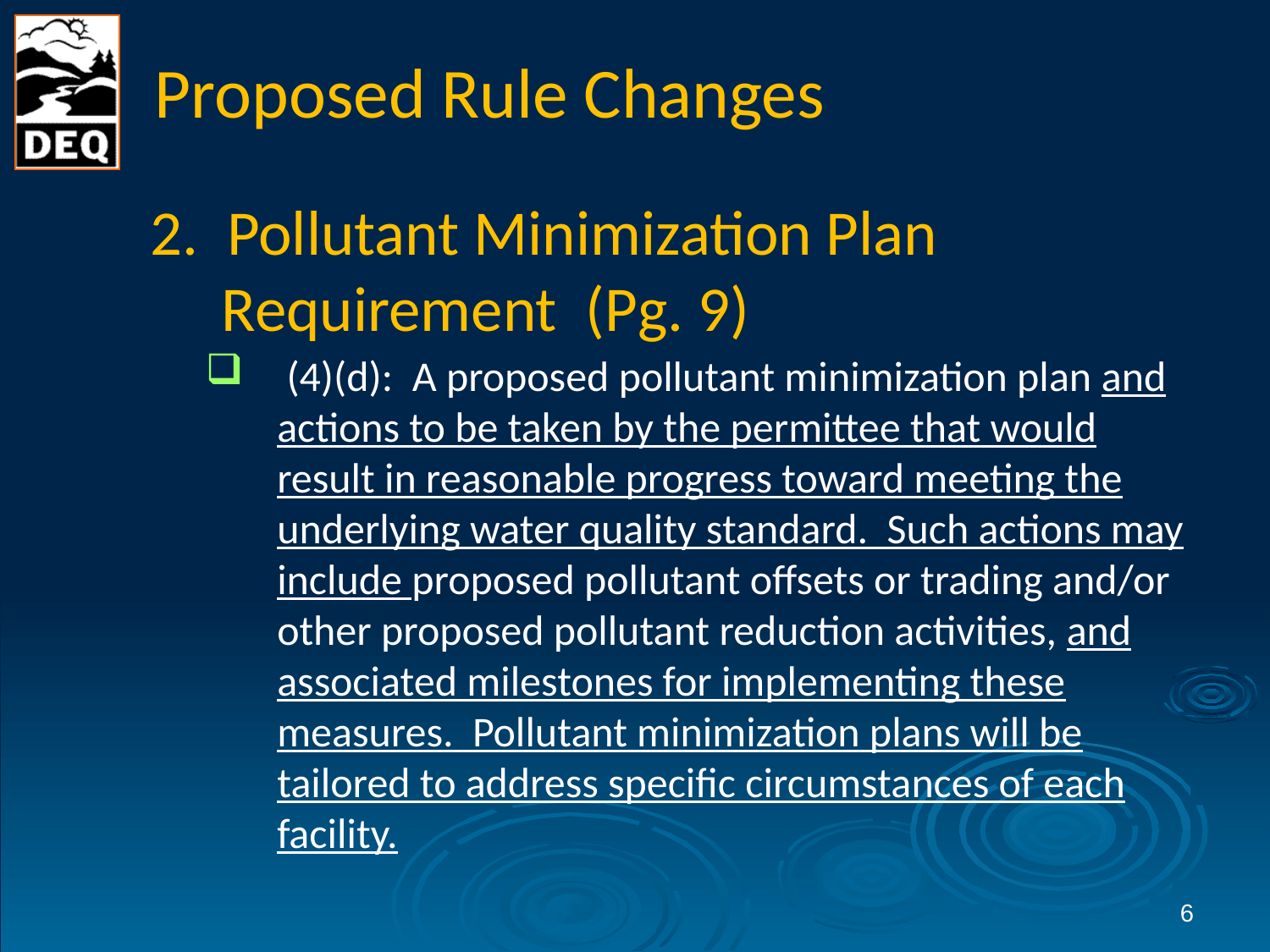

# Proposed Rule Changes
2.  Pollutant Minimization Plan Requirement  (Pg. 9)
 (4)(d):  A proposed pollutant minimization plan and actions to be taken by the permittee that would result in reasonable progress toward meeting the underlying water quality standard.  Such actions may include proposed pollutant offsets or trading and/or other proposed pollutant reduction activities, and associated milestones for implementing these measures.  Pollutant minimization plans will be tailored to address specific circumstances of each facility.
6